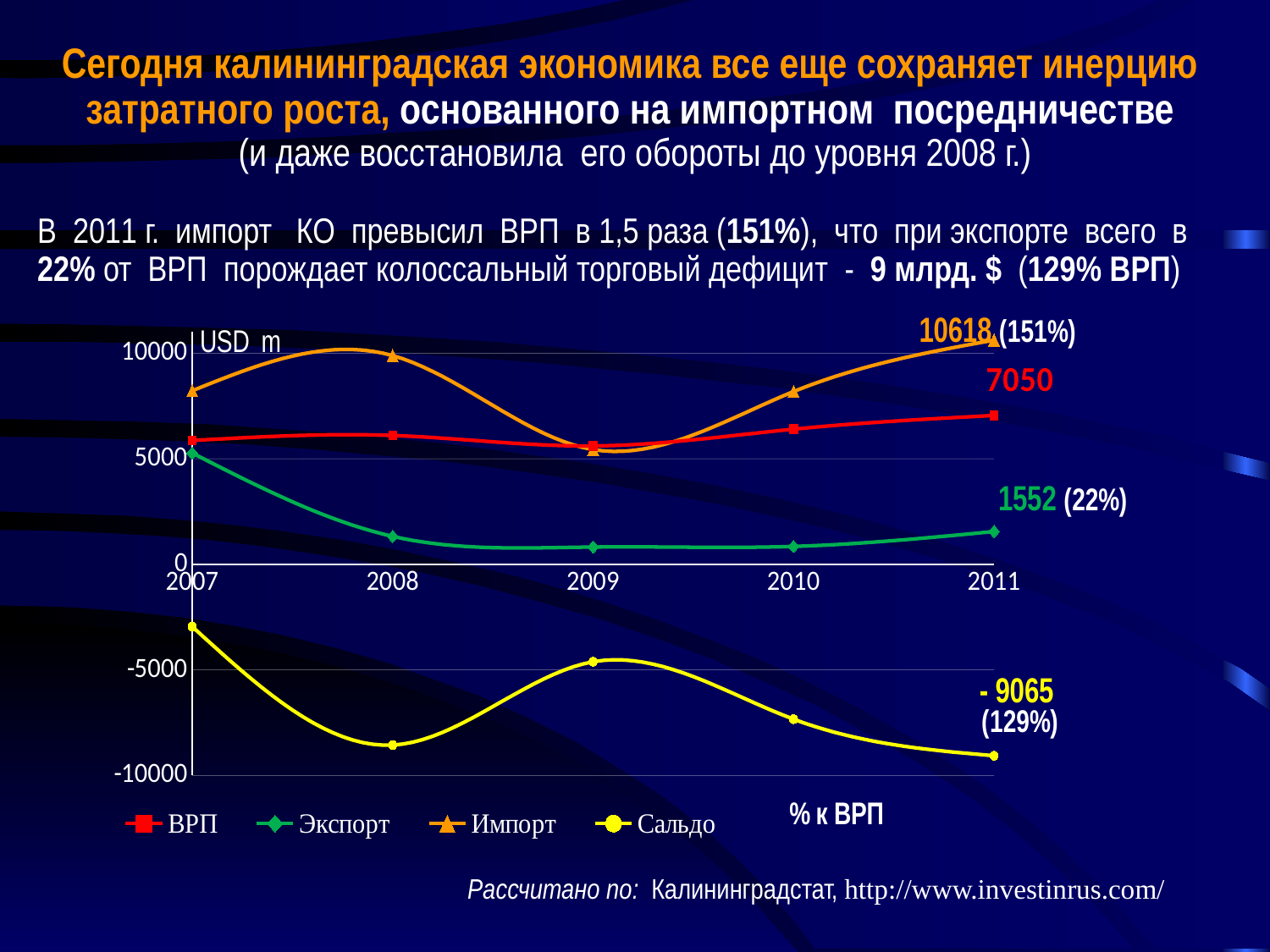

Сегодня калининградская экономика все еще сохраняет инерцию  затратного роста, основанного на импортном  посредничестве
(и даже восстановила  его обороты до уровня 2008 г.)

В  2011 г.  импорт   КО  превысил  ВРП  в 1,5 раза (151%),  что  при экспорте  всего  в  22% от  ВРП  порождает колоссальный торговый дефицит  -  9 млрд. $  (129% ВРП)

### Chart

| Category | ВРП | Экспорт | Импорт | Сальдо   |
|---|---|---|---|---|
Рассчитано по:  Калининградстат, http://www.investinrus.com/